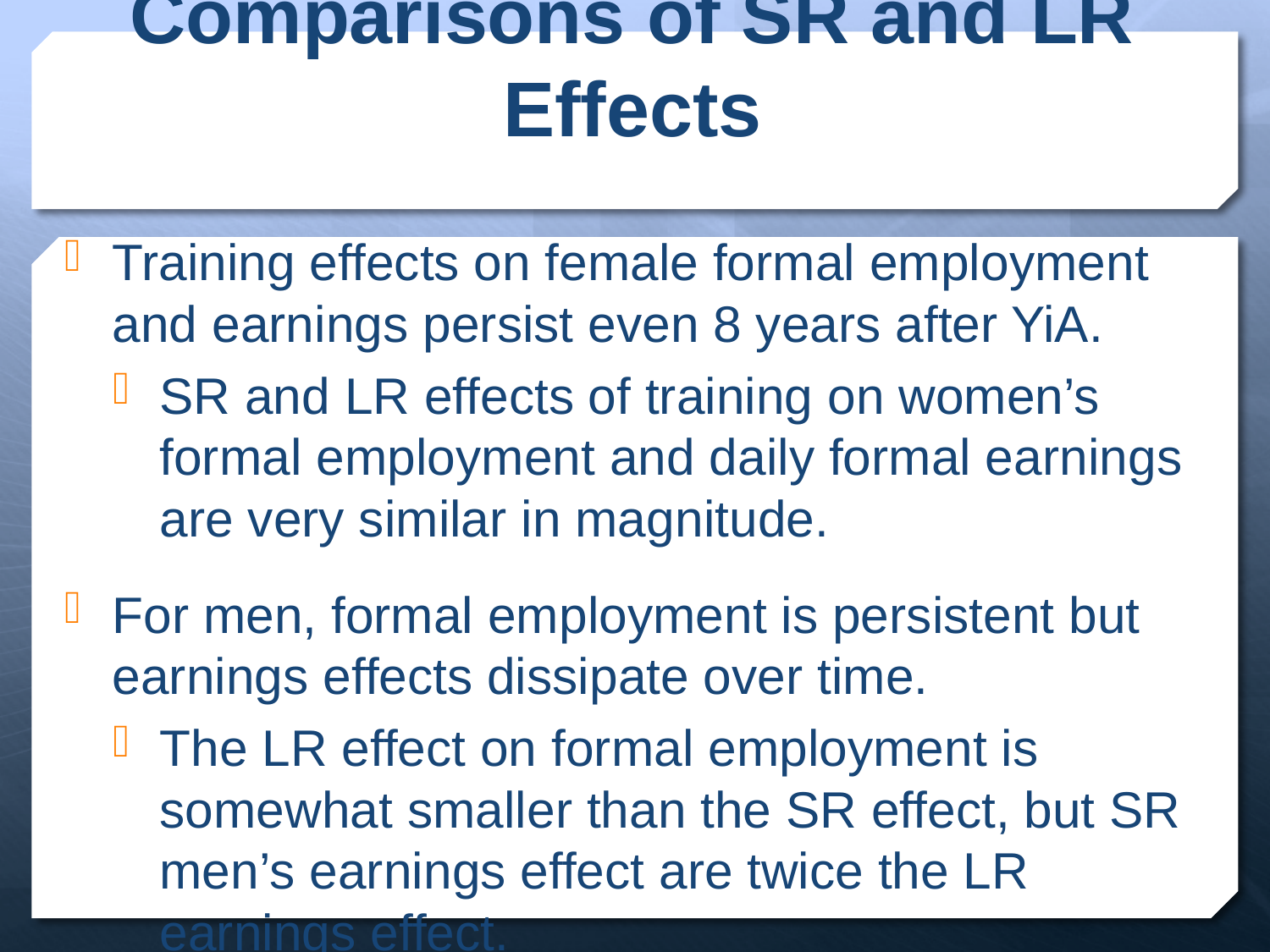

# Comparisons of SR and LR Effects
Training effects on female formal employment and earnings persist even 8 years after YiA.
SR and LR effects of training on women’s formal employment and daily formal earnings are very similar in magnitude.
For men, formal employment is persistent but earnings effects dissipate over time.
The LR effect on formal employment is somewhat smaller than the SR effect, but SR men’s earnings effect are twice the LR earnings effect.